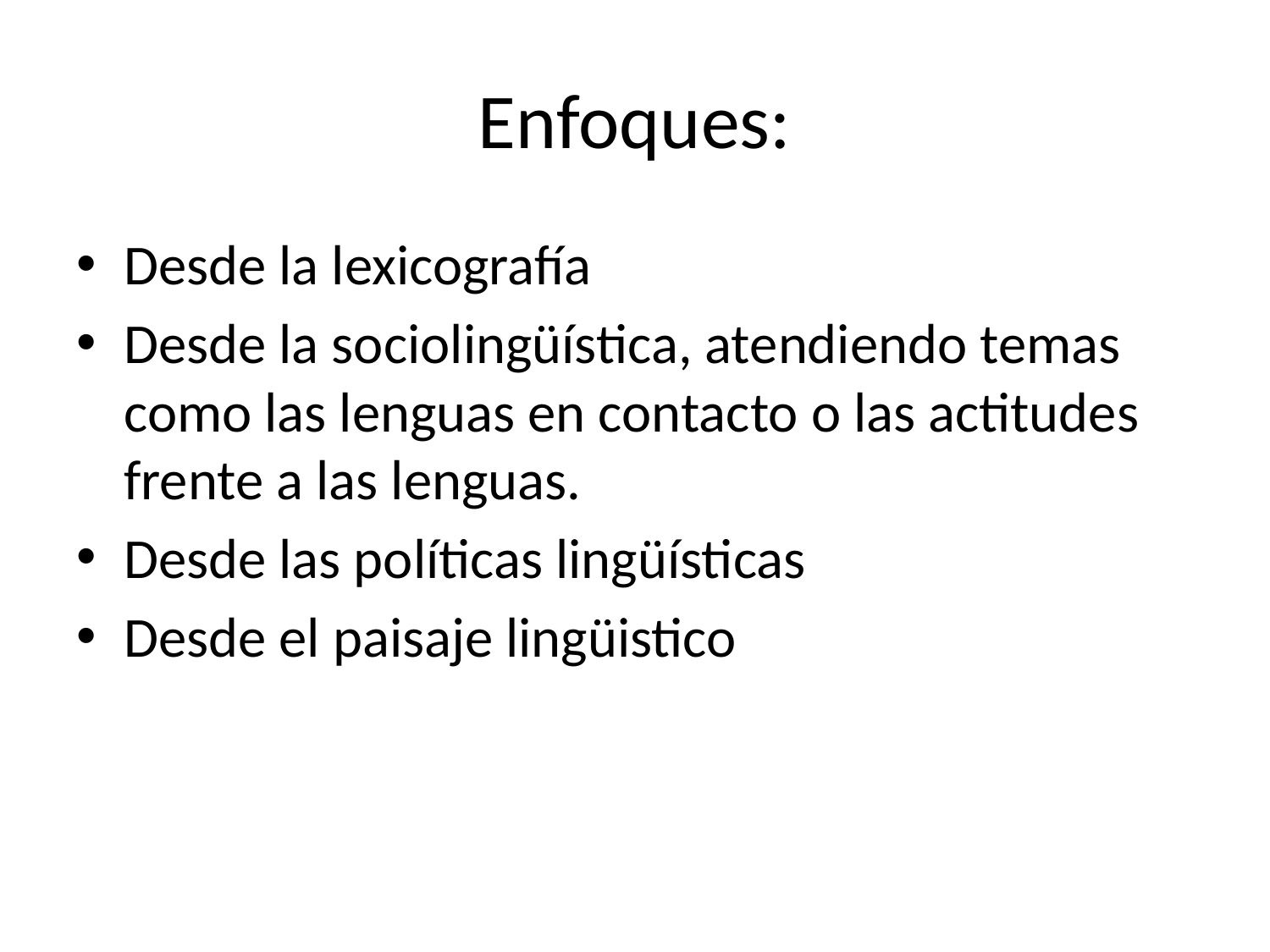

# Enfoques:
Desde la lexicografía
Desde la sociolingüística, atendiendo temas como las lenguas en contacto o las actitudes frente a las lenguas.
Desde las políticas lingüísticas
Desde el paisaje lingüistico